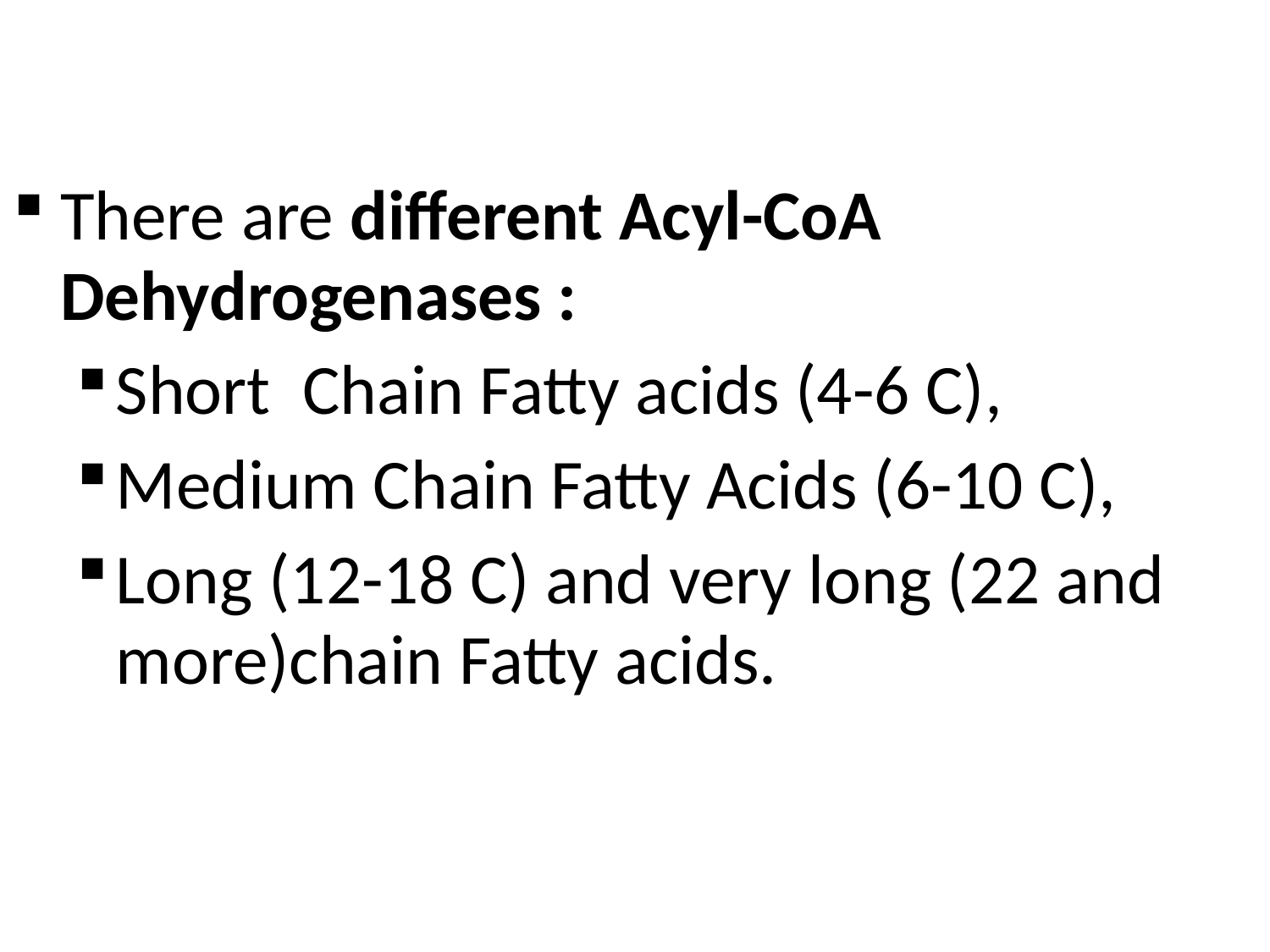

There are different Acyl-CoA Dehydrogenases :
Short  Chain Fatty acids (4-6 C),
Medium Chain Fatty Acids (6-10 C),
Long (12-18 C) and very long (22 and more)chain Fatty acids.